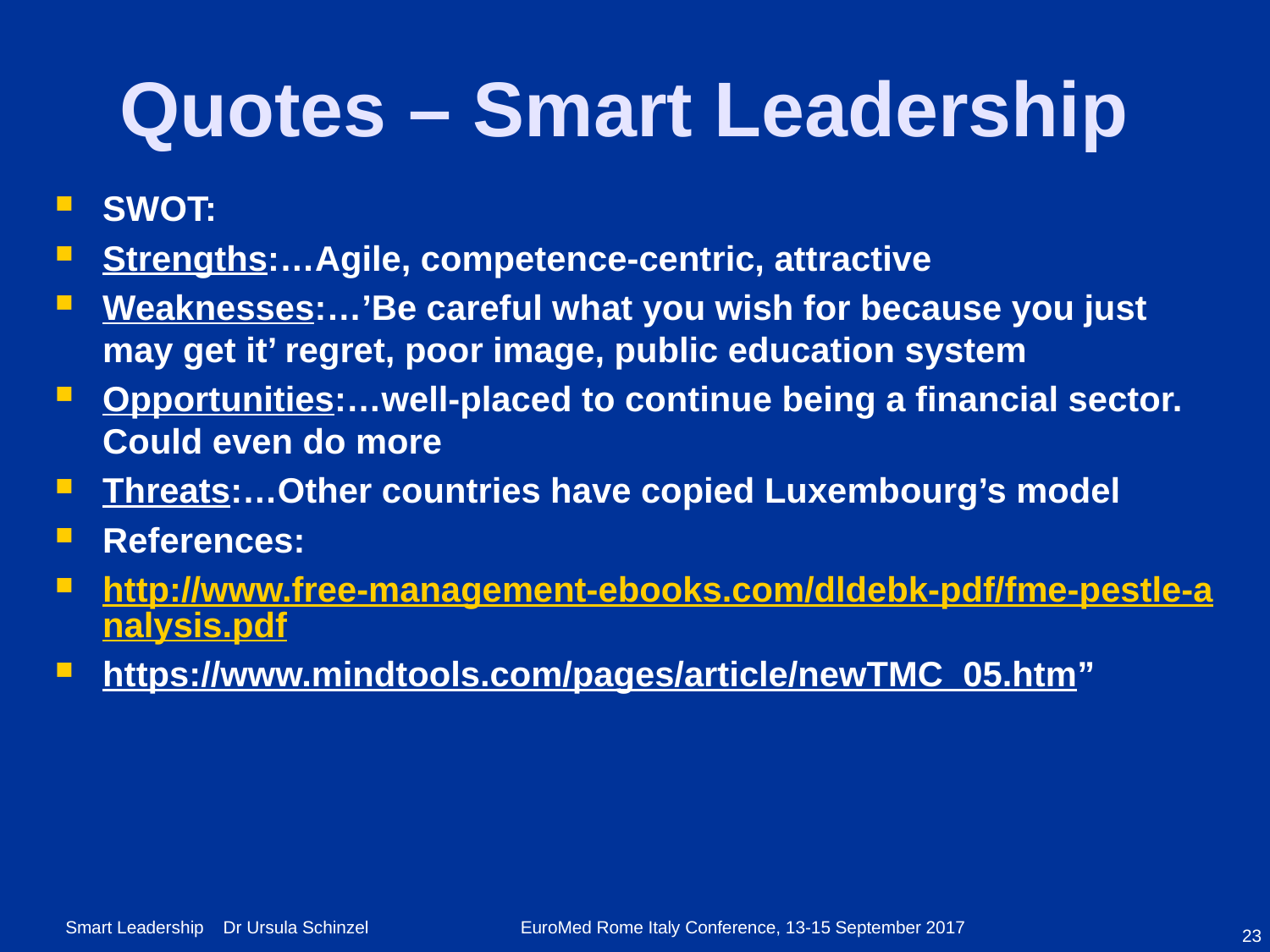

# Quotes – Smart Leadership
SWOT:
Strengths:…Agile, competence-centric, attractive
Weaknesses:…’Be careful what you wish for because you just may get it’ regret, poor image, public education system
Opportunities:…well-placed to continue being a financial sector. Could even do more
Threats:…Other countries have copied Luxembourg’s model
References:
http://www.free-management-ebooks.com/dldebk-pdf/fme-pestle-analysis.pdf
https://www.mindtools.com/pages/article/newTMC_05.htm”
23